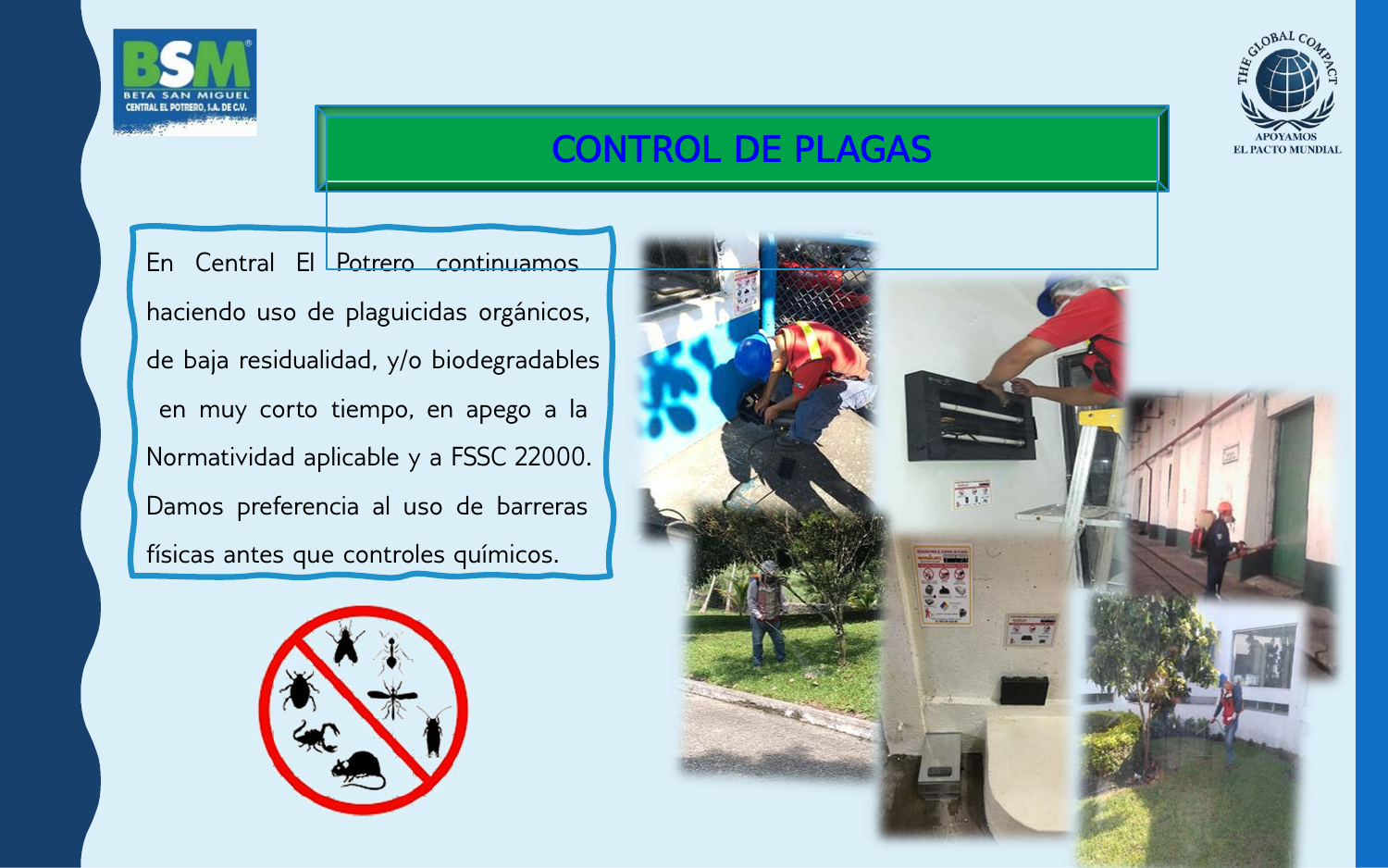

# CONTROL DE PLAGAS

En Central El Potrero continuamos  haciendo uso de plaguicidas orgánicos,  de baja residualidad, y/o biodegradables  en muy corto tiempo, en apego a la  Normatividad aplicable y a FSSC 22000.  Damos preferencia al uso de barreras  físicas antes que controles químicos.